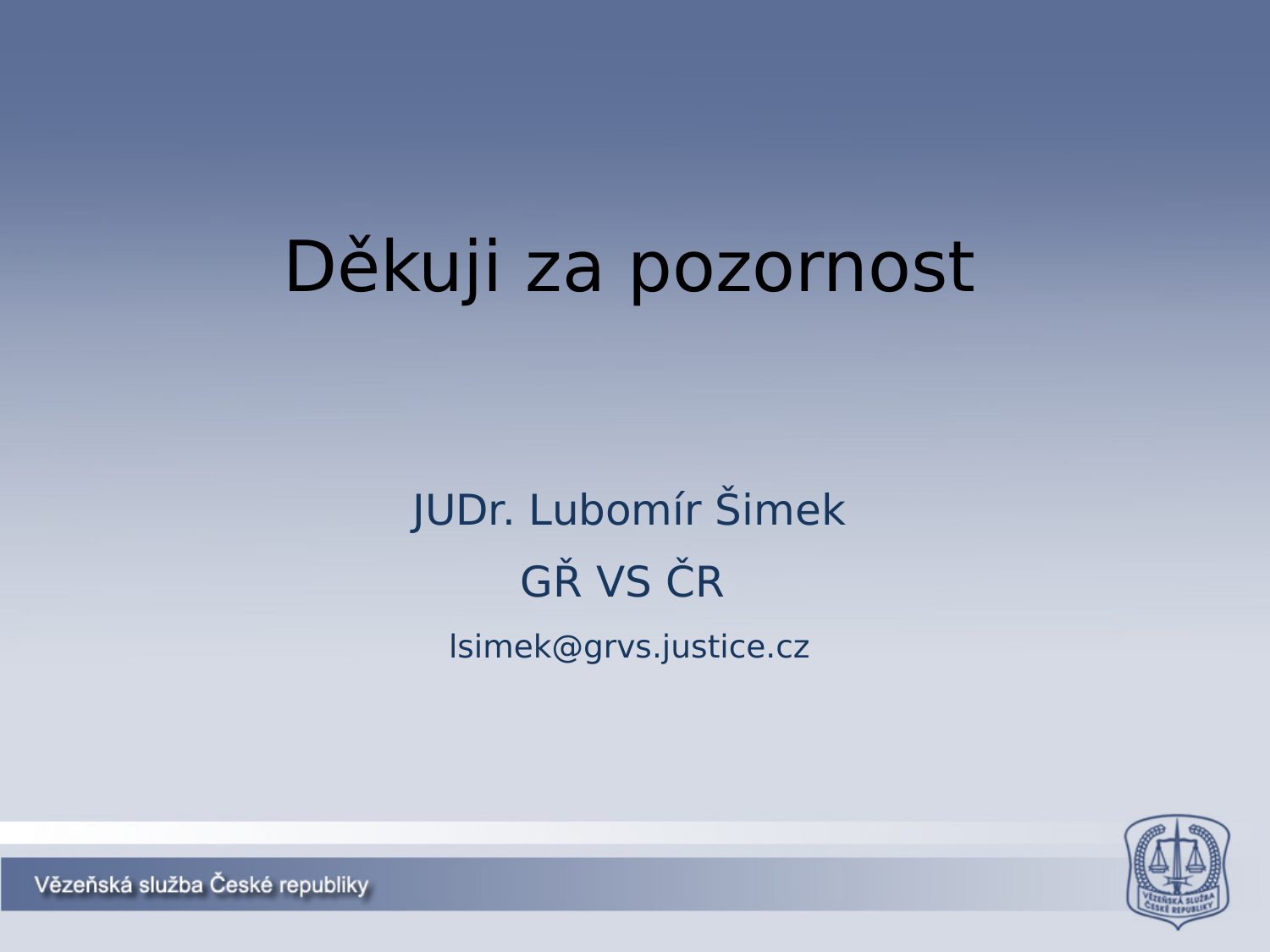

# Děkuji za pozornost
JUDr. Lubomír Šimek
GŘ VS ČR
lsimek@grvs.justice.cz